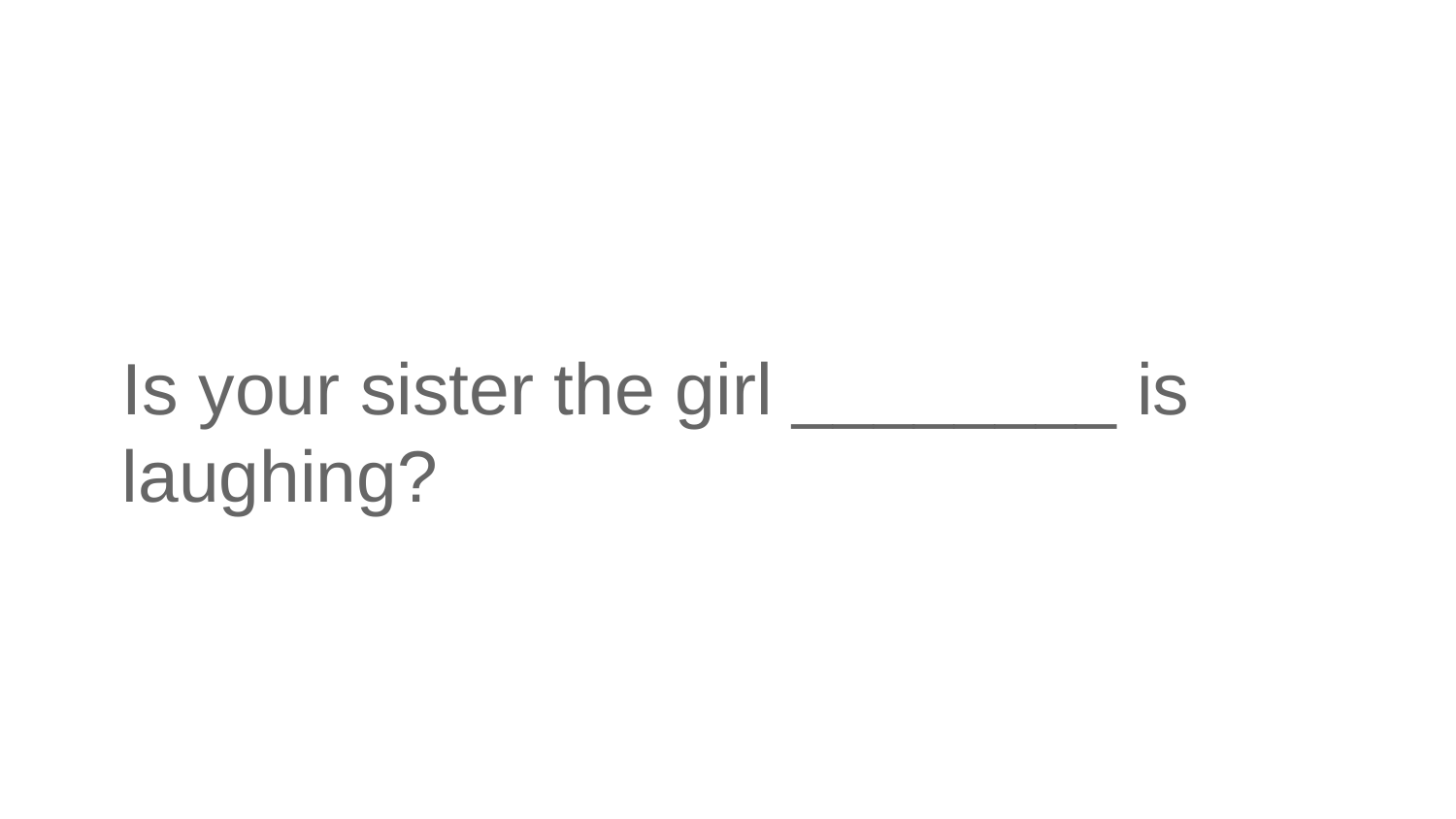

Is your sister the girl ________ is laughing?